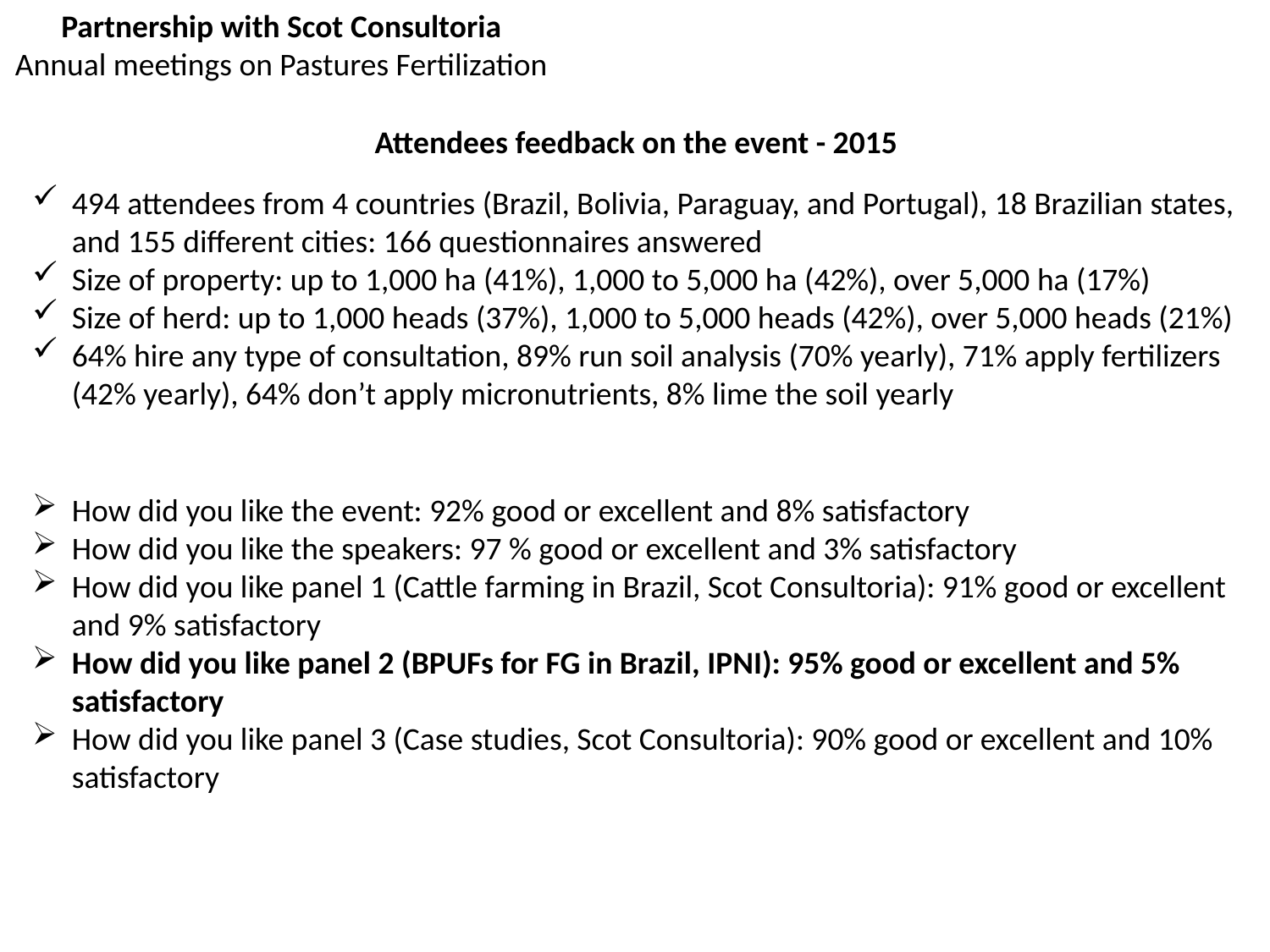

Partnership with Scot Consultoria
Annual meetings on Pastures Fertilization
Attendees feedback on the event - 2015
494 attendees from 4 countries (Brazil, Bolivia, Paraguay, and Portugal), 18 Brazilian states, and 155 different cities: 166 questionnaires answered
Size of property: up to 1,000 ha (41%), 1,000 to 5,000 ha (42%), over 5,000 ha (17%)
Size of herd: up to 1,000 heads (37%), 1,000 to 5,000 heads (42%), over 5,000 heads (21%)
64% hire any type of consultation, 89% run soil analysis (70% yearly), 71% apply fertilizers (42% yearly), 64% don’t apply micronutrients, 8% lime the soil yearly
How did you like the event: 92% good or excellent and 8% satisfactory
How did you like the speakers: 97 % good or excellent and 3% satisfactory
How did you like panel 1 (Cattle farming in Brazil, Scot Consultoria): 91% good or excellent and 9% satisfactory
How did you like panel 2 (BPUFs for FG in Brazil, IPNI): 95% good or excellent and 5% satisfactory
How did you like panel 3 (Case studies, Scot Consultoria): 90% good or excellent and 10% satisfactory